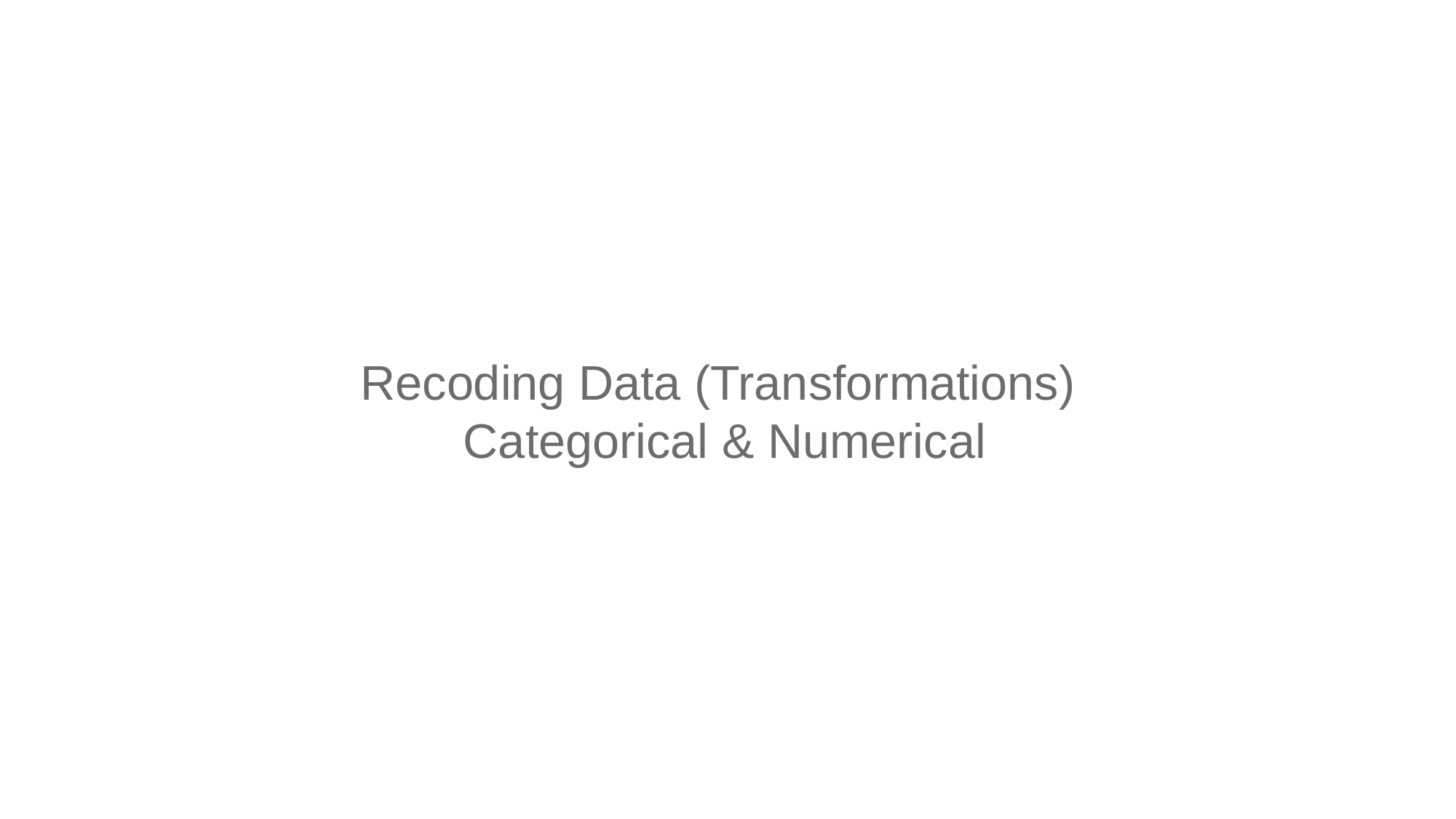

# Recoding Data (Transformations) Categorical & Numerical